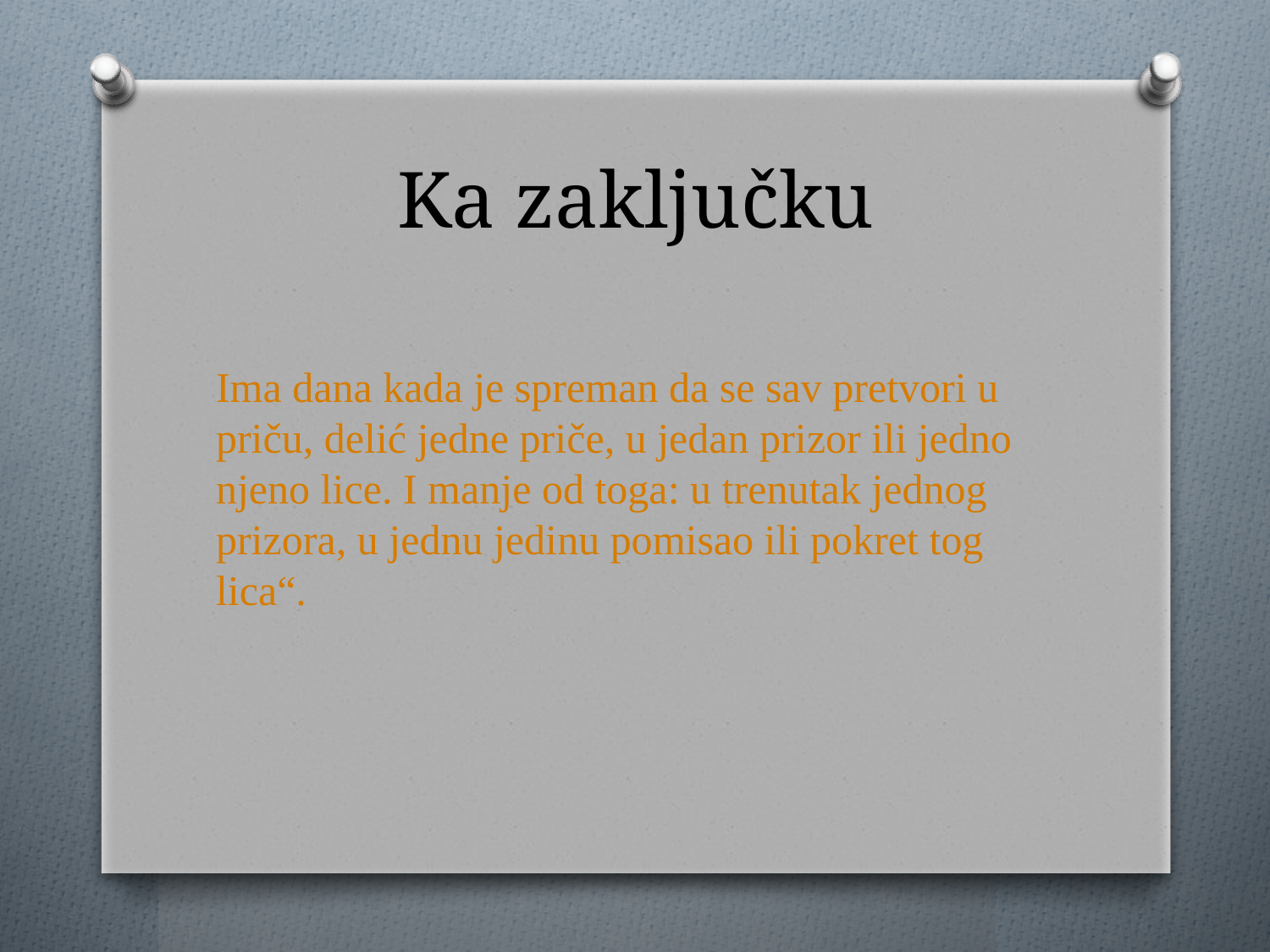

# Ka zaključku

Ima dana kada je spreman da se sav pretvori u priču, delić jedne priče, u jedan prizor ili jedno njeno lice. I manje od toga: u trenutak jednog prizora, u jednu jedinu pomisao ili pokret tog lica“.